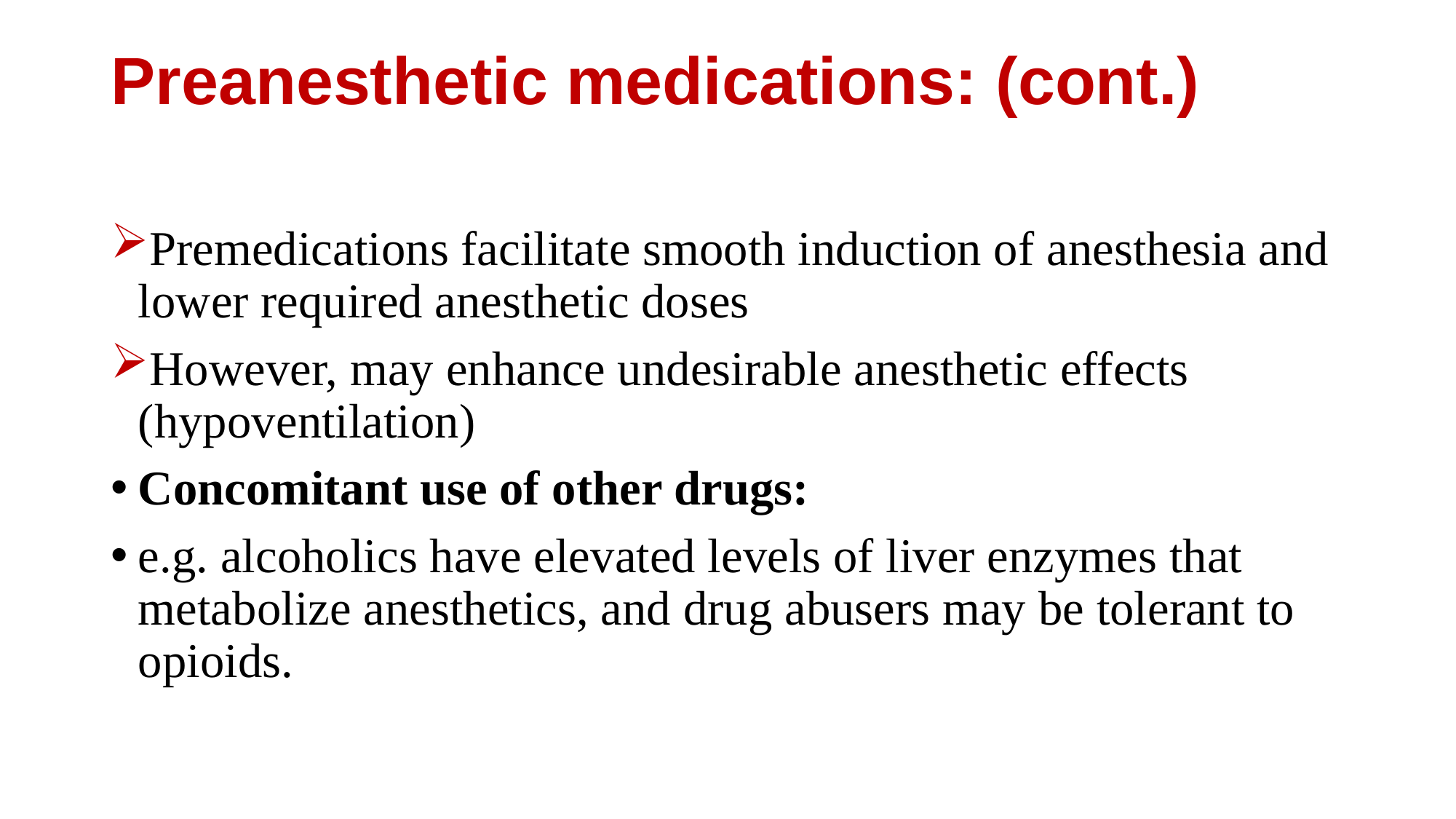

# Preanesthetic medications: (cont.)
Premedications facilitate smooth induction of anesthesia and lower required anesthetic doses
However, may enhance undesirable anesthetic effects (hypoventilation)
Concomitant use of other drugs:
e.g. alcoholics have elevated levels of liver enzymes that metabolize anesthetics, and drug abusers may be tolerant to opioids.